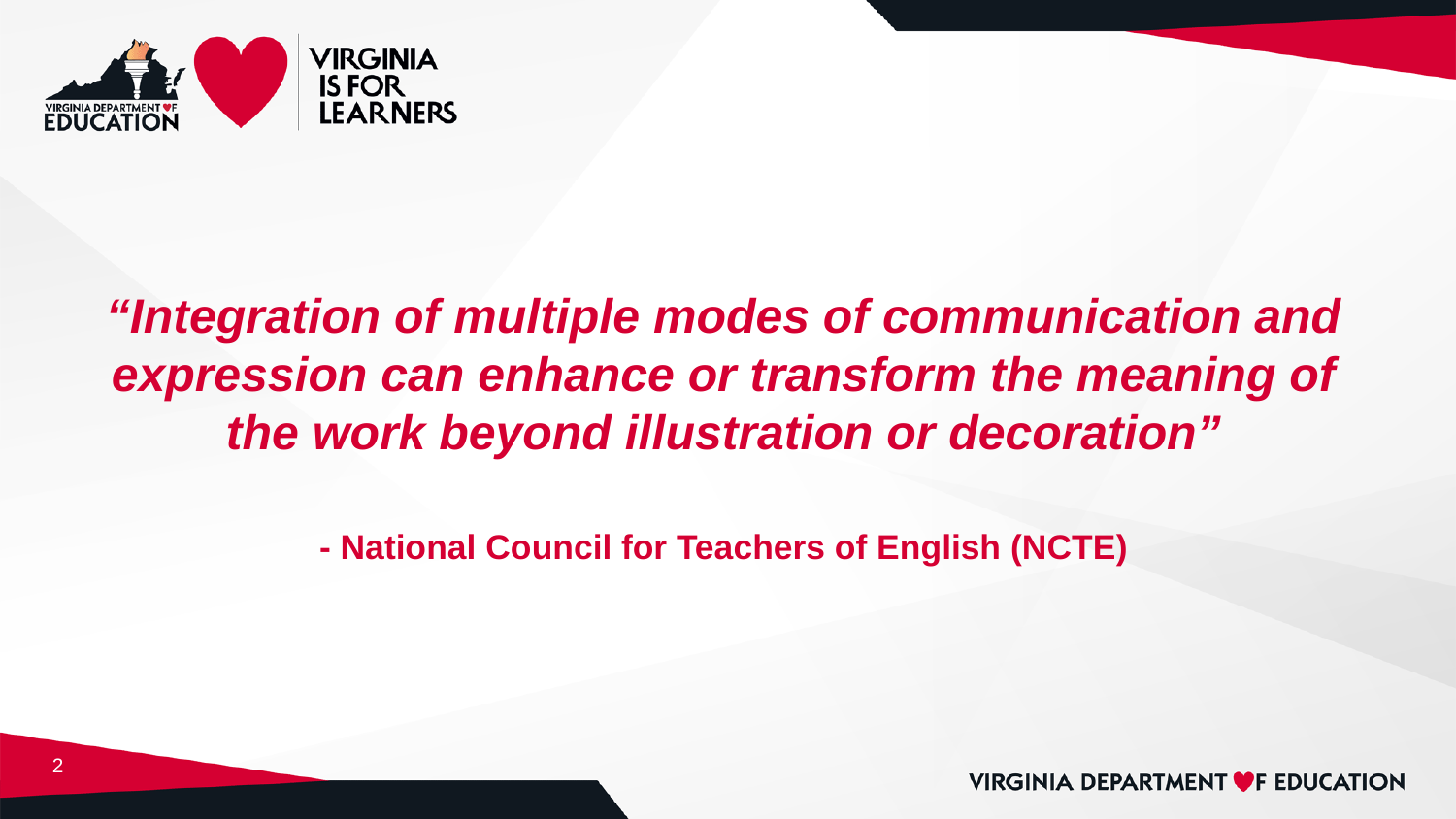

# “Integration of multiple modes of communication and expression can enhance or transform the meaning of the work beyond illustration or decoration” - National Council for Teachers of English (NCTE)
2